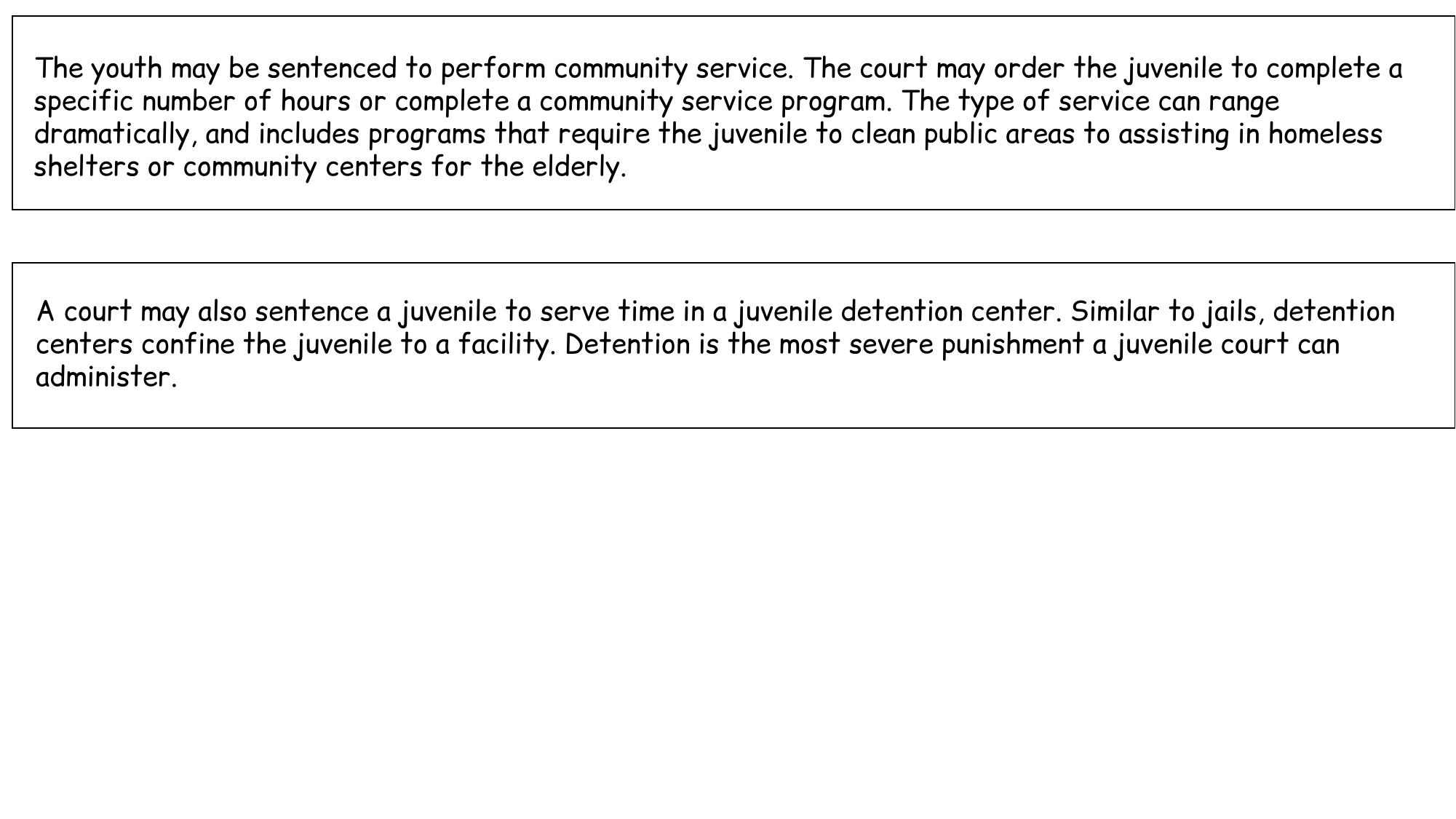

The youth may be sentenced to perform community service. The court may order the juvenile to complete a specific number of hours or complete a community service program. The type of service can range dramatically, and includes programs that require the juvenile to clean public areas to assisting in homeless shelters or community centers for the elderly.

A court may also sentence a juvenile to serve time in a juvenile detention center. Similar to jails, detention centers confine the juvenile to a facility. Detention is the most severe punishment a juvenile court can administer.